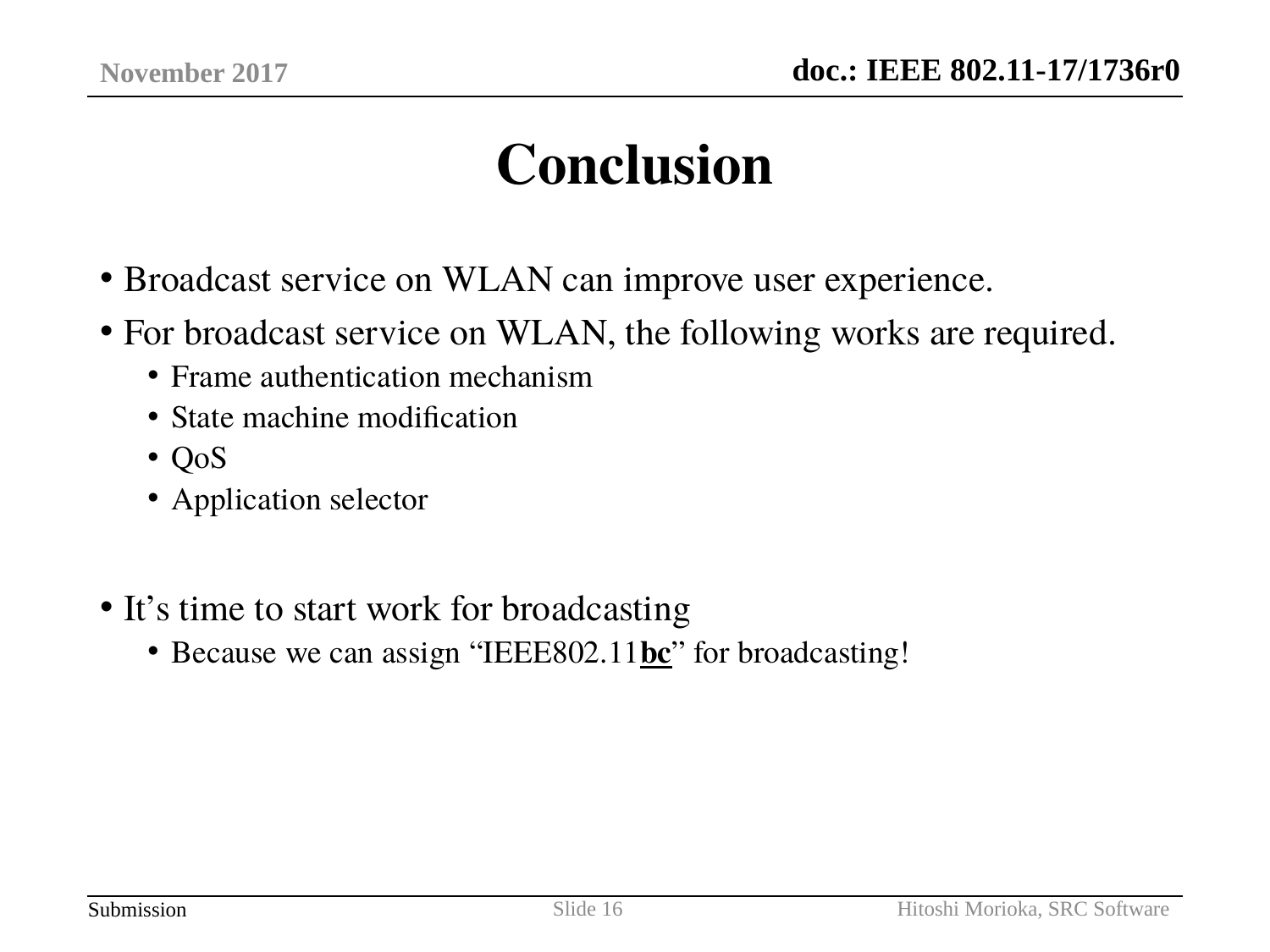

November 2017
# Conclusion
Broadcast service on WLAN can improve user experience.
For broadcast service on WLAN, the following works are required.
Frame authentication mechanism
State machine modification
QoS
Application selector

It’s time to start work for broadcasting
Because we can assign “IEEE802.11bc” for broadcasting!
Hitoshi Morioka, SRC Software
Slide 16